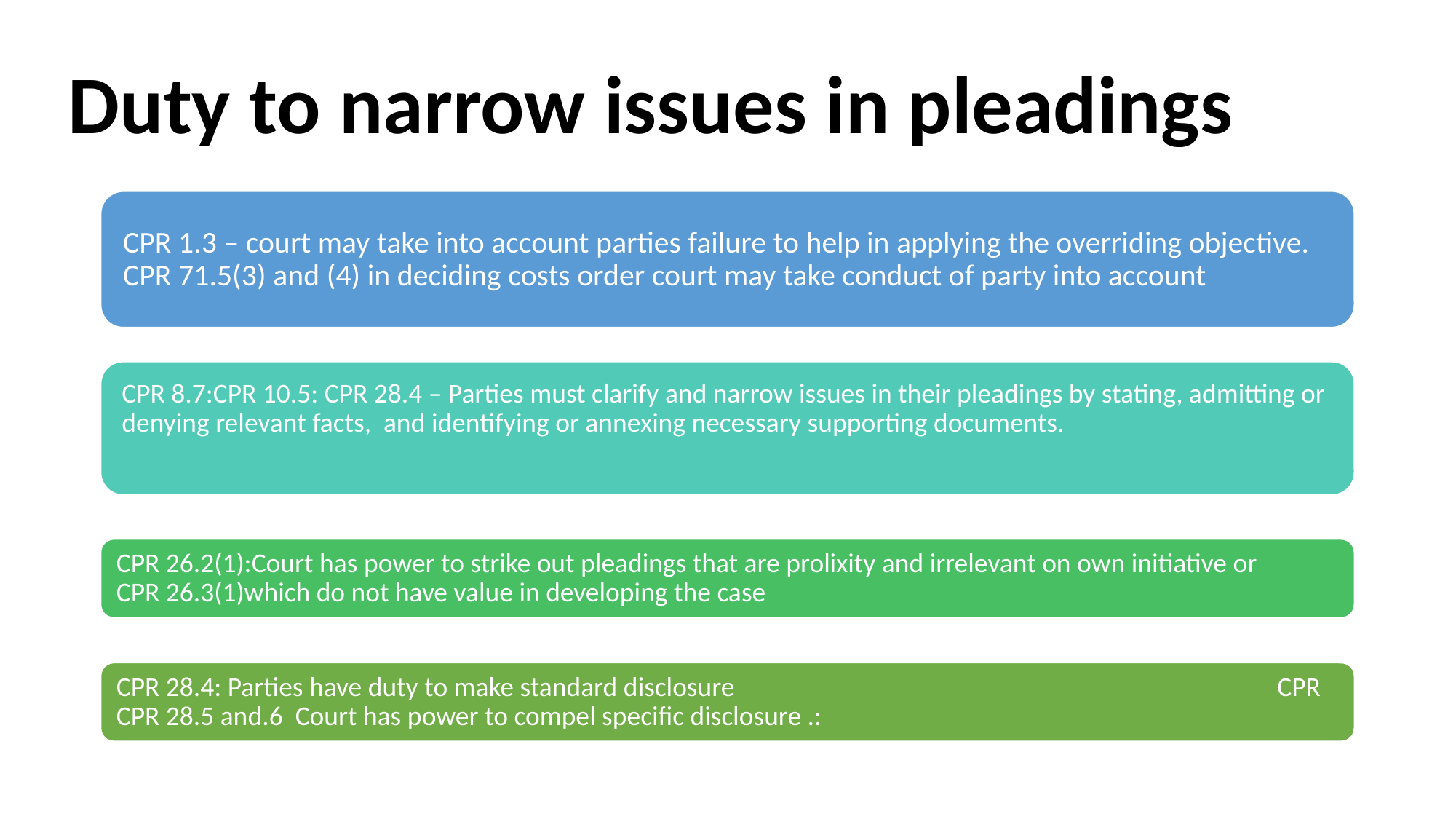

# Duty to narrow issues in pleadings
CPR 1.3 – court may take into account parties failure to help in applying the overriding objective. CPR 71.5(3) and (4) in deciding costs order court may take conduct of party into account
CPR 8.7:CPR 10.5: CPR 28.4 – Parties must clarify and narrow issues in their pleadings by stating, admitting or denying relevant facts,  and identifying or annexing necessary supporting documents.

CPR 26.2(1):Court has power to strike out pleadings that are prolixity and irrelevant on own initiative or        CPR 26.3(1)which do not have value in developing the case
CPR 28.4: Parties have duty to make standard disclosure                                                                                        CPR CPR 28.5 and.6  Court has power to compel specific disclosure .: